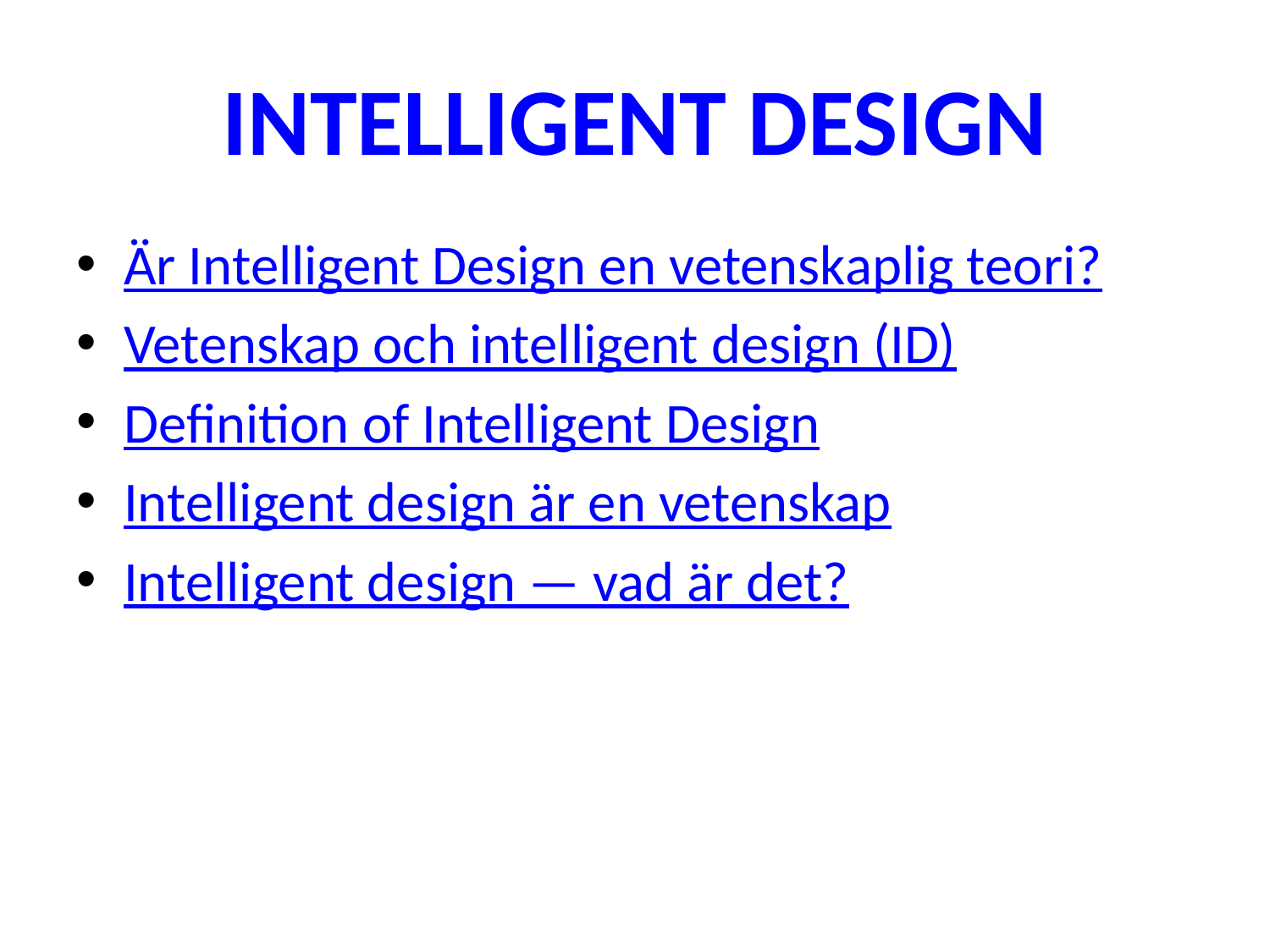

# INTELLIGENT DESIGN
Är Intelligent Design en vetenskaplig teori?
Vetenskap och intelligent design (ID)
Definition of Intelligent Design
Intelligent design är en vetenskap
Intelligent design — vad är det?